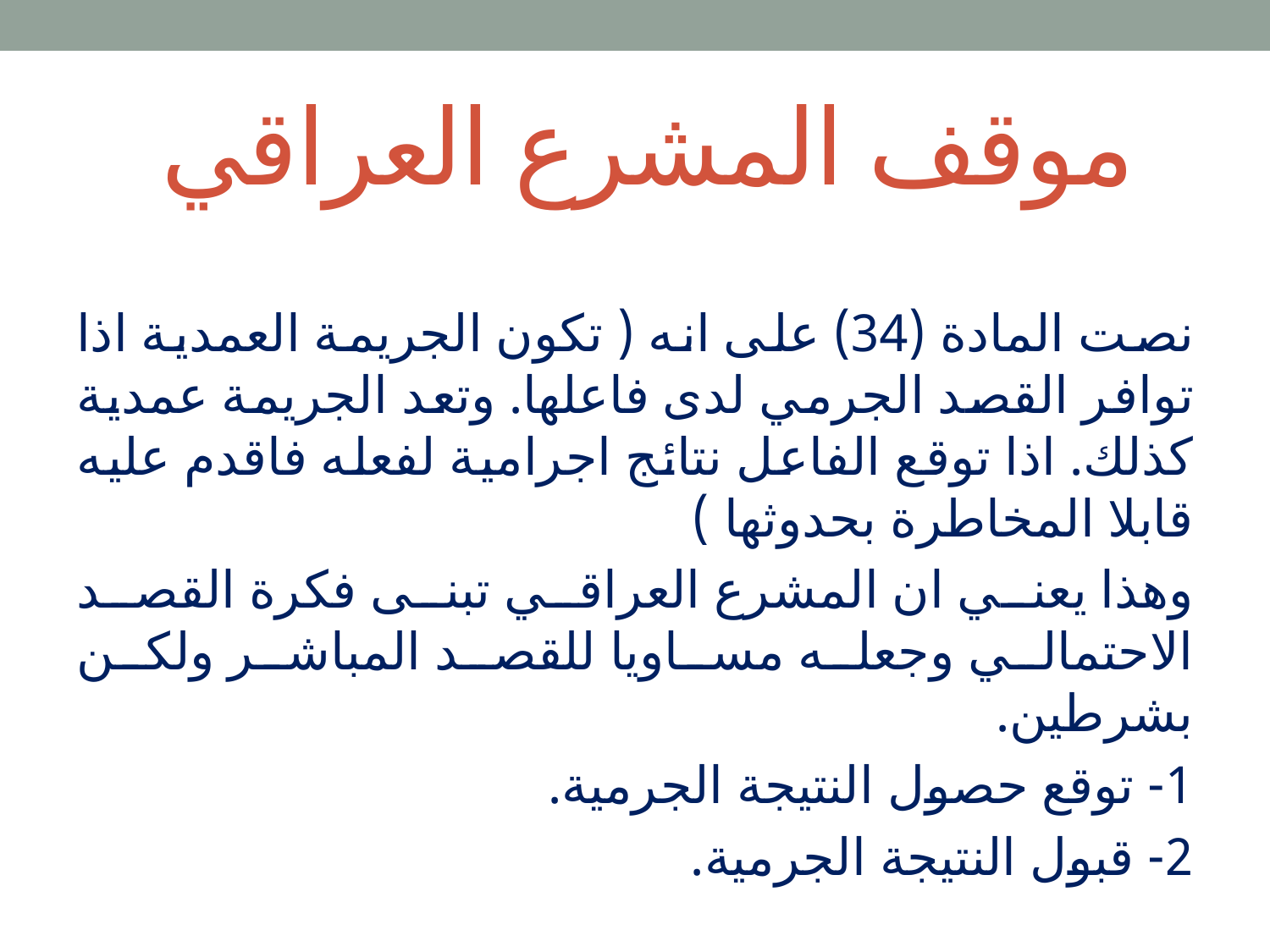

# موقف المشرع العراقي

نصت المادة (34) على انه ( تكون الجريمة العمدية اذا توافر القصد الجرمي لدى فاعلها. وتعد الجريمة عمدية كذلك. اذا توقع الفاعل نتائج اجرامية لفعله فاقدم عليه قابلا المخاطرة بحدوثها )
وهذا يعني ان المشرع العراقي تبنى فكرة القصد الاحتمالي وجعله مساويا للقصد المباشر ولكن بشرطين.
1- توقع حصول النتيجة الجرمية.
2- قبول النتيجة الجرمية.